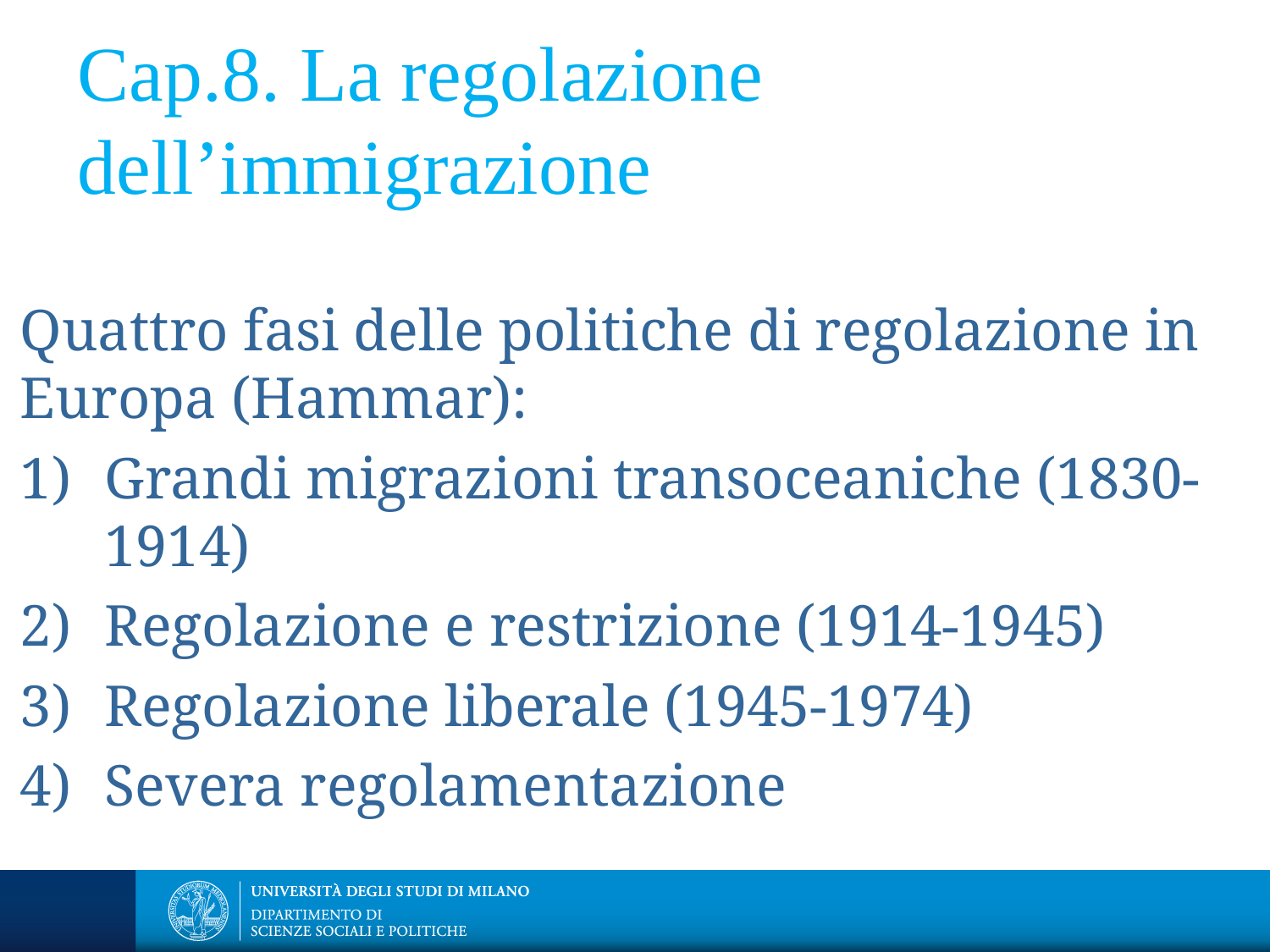

Cap.8. La regolazione dell’immigrazione
Quattro fasi delle politiche di regolazione in Europa (Hammar):
Grandi migrazioni transoceaniche (1830-1914)
Regolazione e restrizione (1914-1945)
Regolazione liberale (1945-1974)
Severa regolamentazione